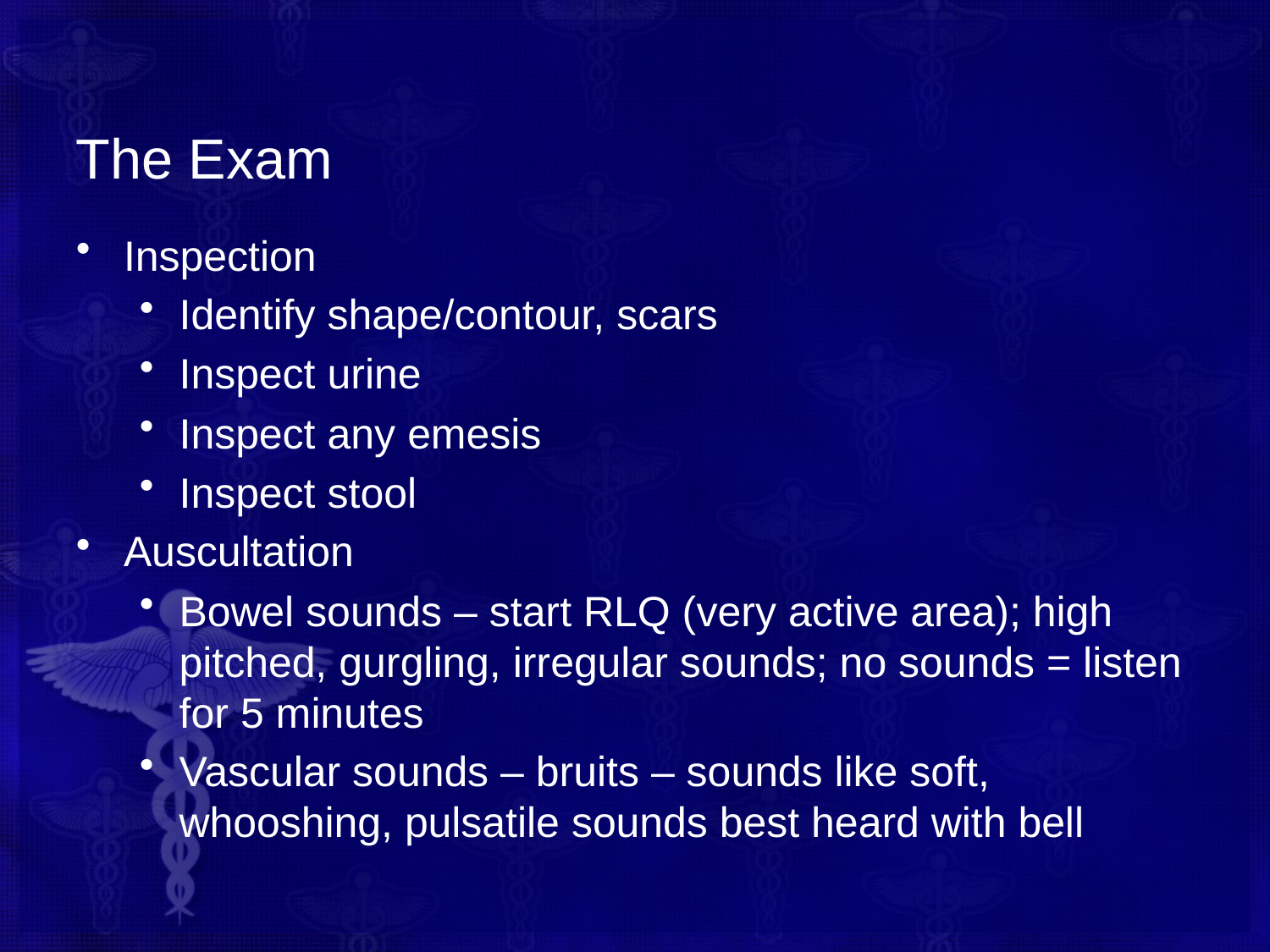

# The Exam
Inspection
Identify shape/contour, scars
Inspect urine
Inspect any emesis
Inspect stool
Auscultation
Bowel sounds – start RLQ (very active area); high pitched, gurgling, irregular sounds; no sounds = listen for 5 minutes
Vascular sounds – bruits – sounds like soft, whooshing, pulsatile sounds best heard with bell